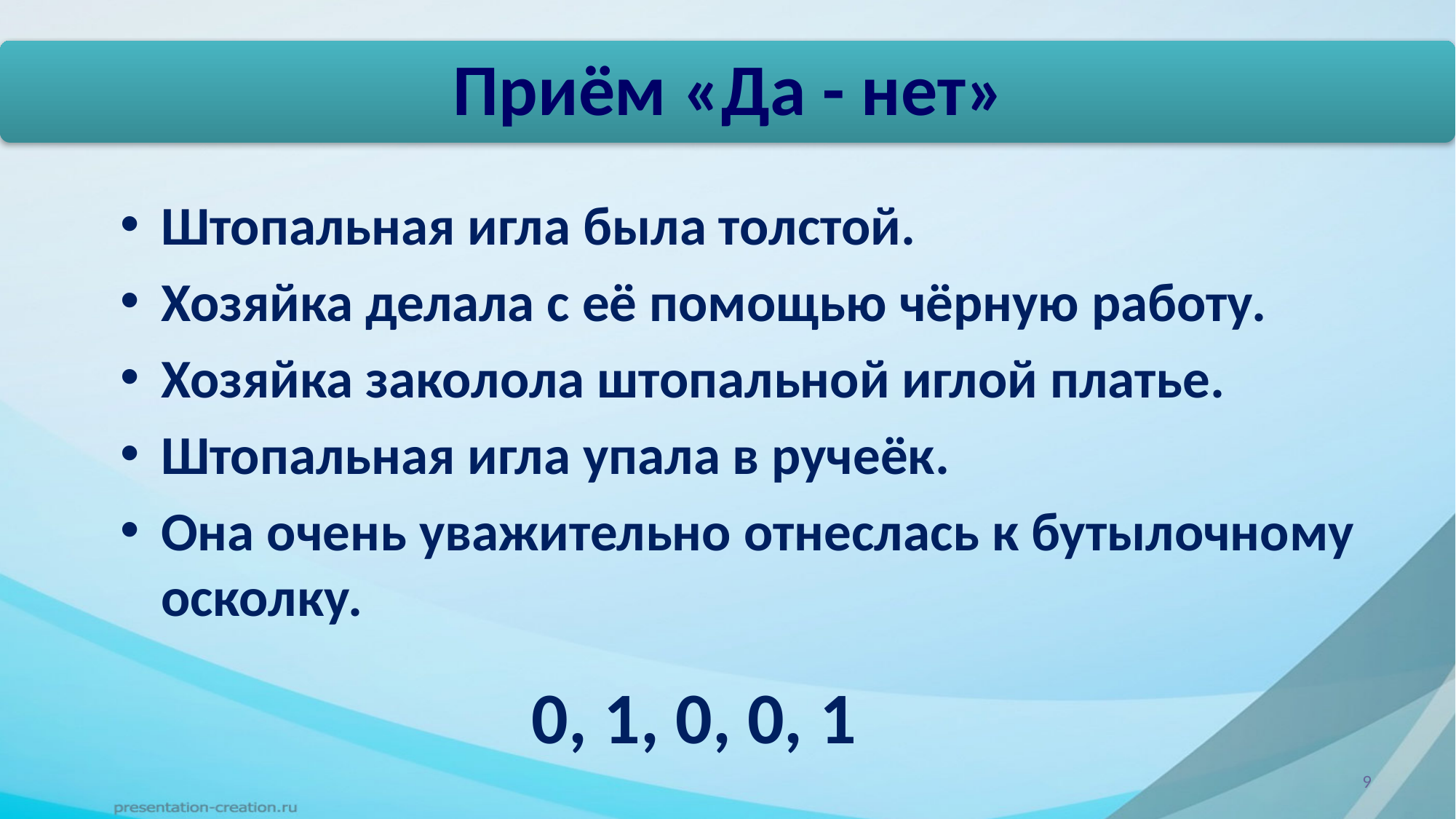

Приём «Да - нет»
Штопальная игла была толстой.
Хозяйка делала с её помощью чёрную работу.
Хозяйка заколола штопальной иглой платье.
Штопальная игла упала в ручеёк.
Она очень уважительно отнеслась к бутылочному осколку.
0, 1, 0, 0, 1
9